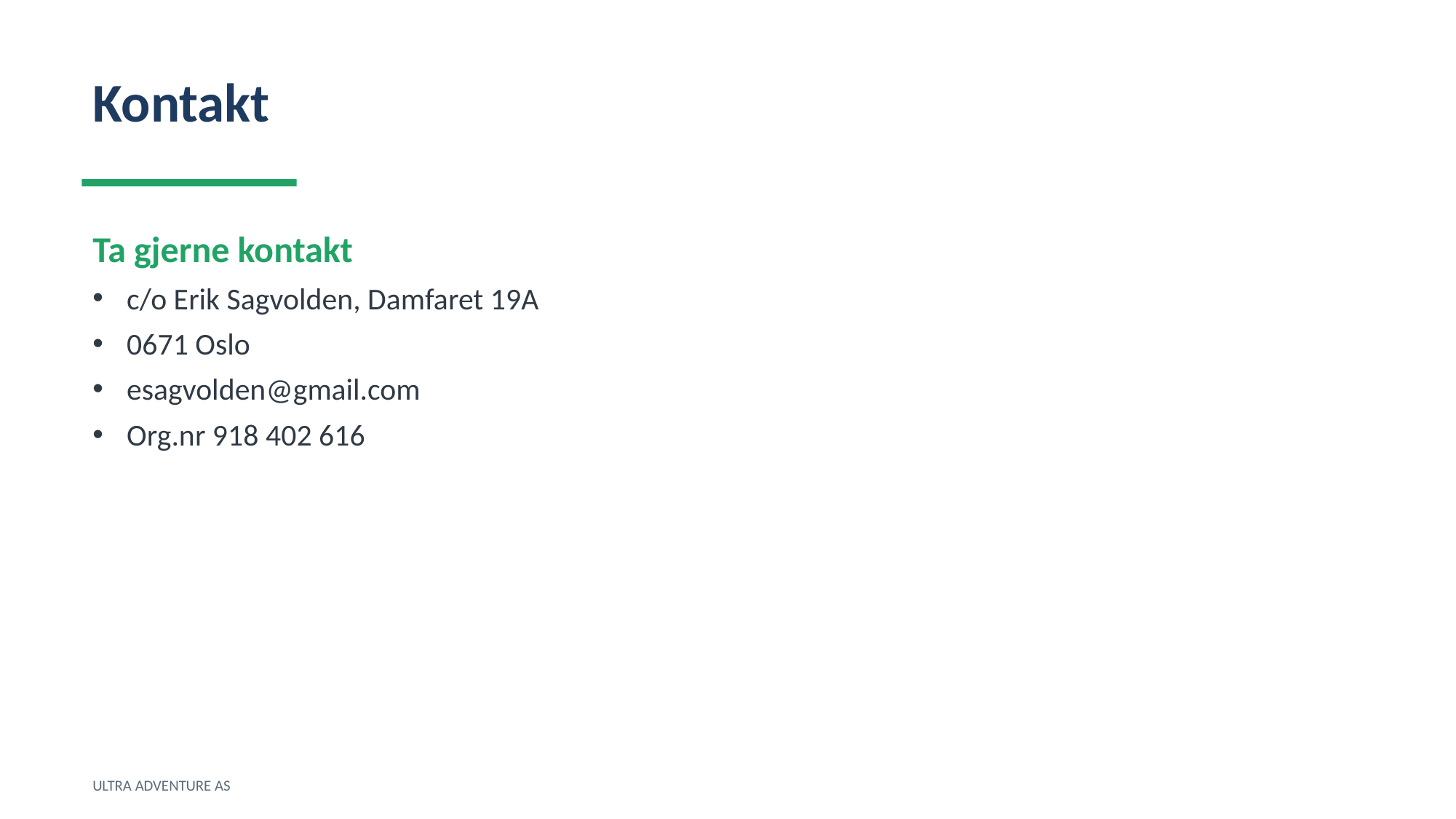

Kontakt

Ta gjerne kontakt
c/o Erik Sagvolden, Damfaret 19A
0671 Oslo
esagvolden@gmail.com
Org.nr 918 402 616
ULTRA ADVENTURE AS